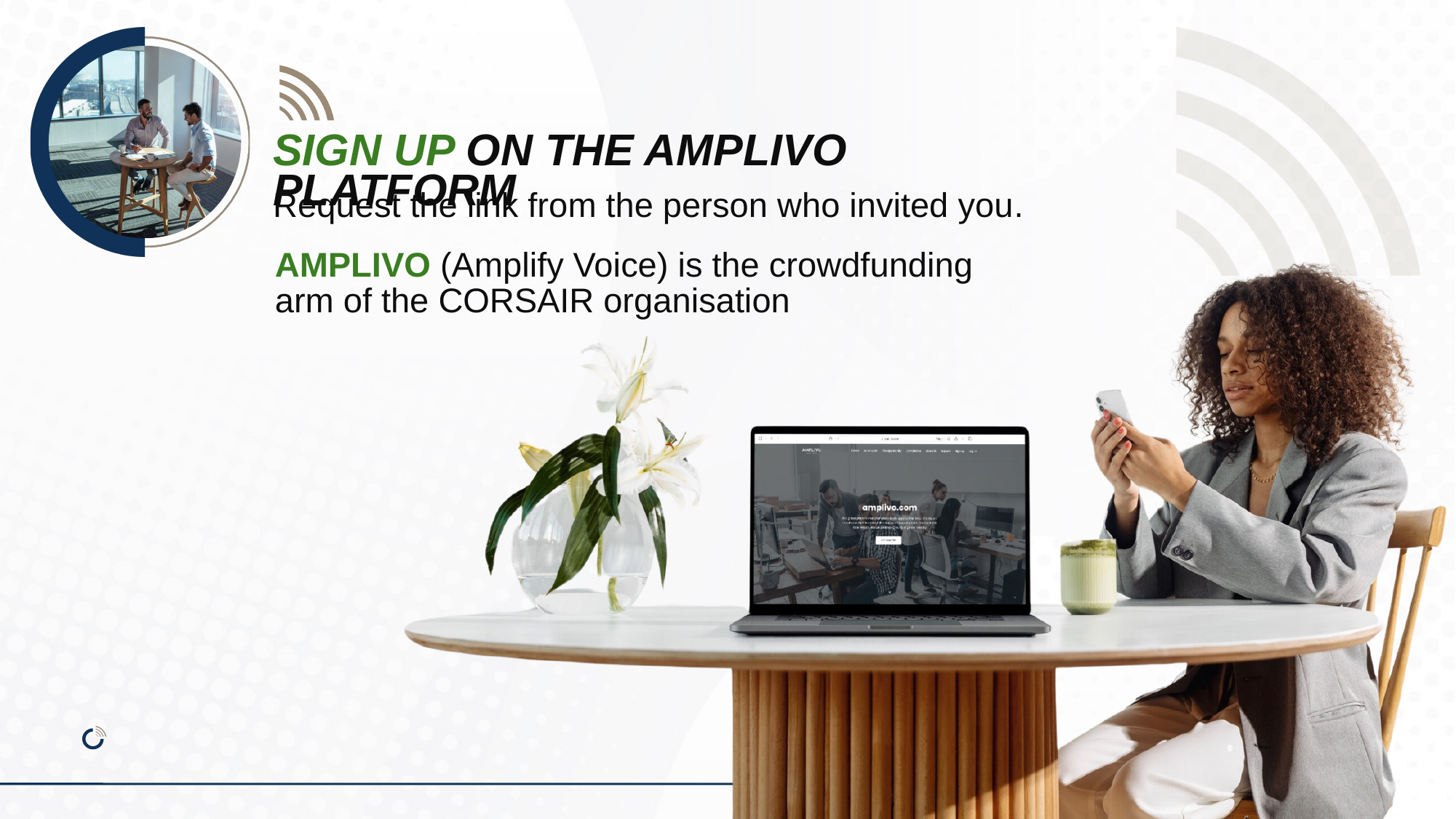

SIGN UP ON THE AMPLIVO PLATFORM
Request the link from the person who invited you.

AMPLIVO (Amplify Voice) is the crowdfunding arm of the CORSAIR organisation